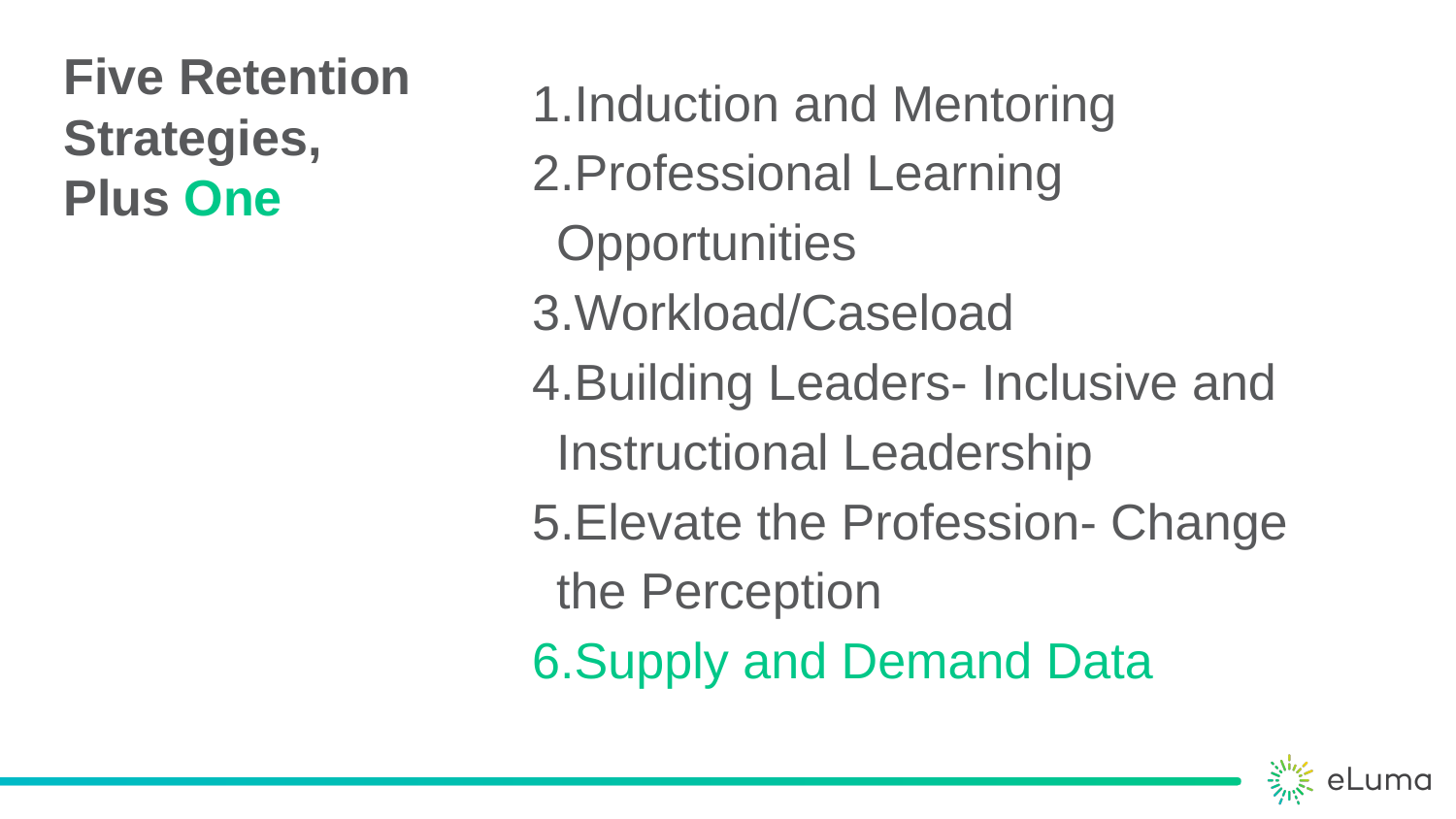

Five Retention Strategies, Plus One
Induction and Mentoring
Professional Learning Opportunities
Workload/Caseload
Building Leaders- Inclusive and Instructional Leadership
Elevate the Profession- Change the Perception
Supply and Demand Data